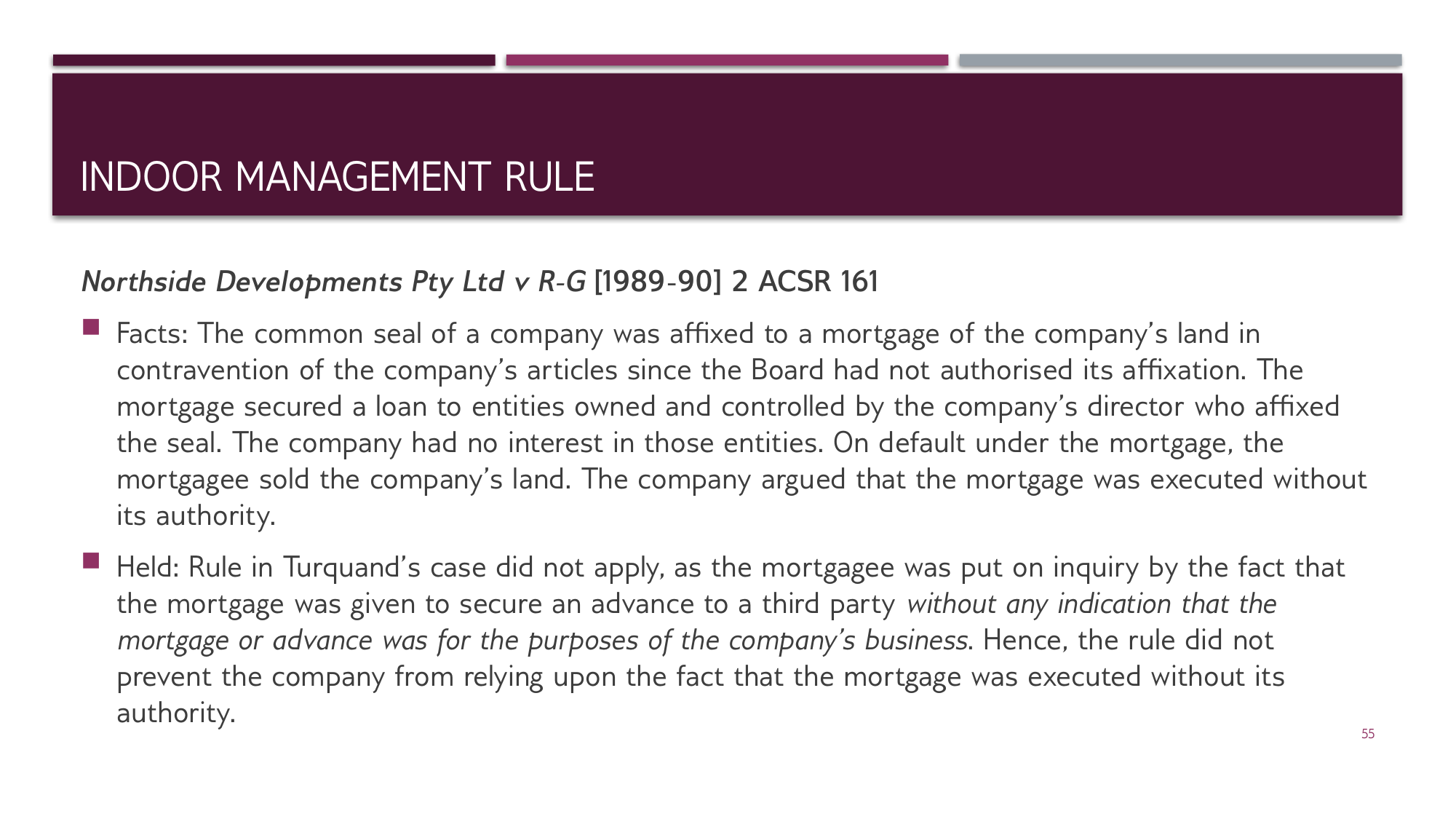

# Indoor management rule
Northside Developments Pty Ltd v R-G [1989-90] 2 ACSR 161
Facts: The common seal of a company was affixed to a mortgage of the company’s land in contravention of the company’s articles since the Board had not authorised its affixation. The mortgage secured a loan to entities owned and controlled by the company’s director who affixed the seal. The company had no interest in those entities. On default under the mortgage, the mortgagee sold the company’s land. The company argued that the mortgage was executed without its authority.
Held: Rule in Turquand’s case did not apply, as the mortgagee was put on inquiry by the fact that the mortgage was given to secure an advance to a third party without any indication that the mortgage or advance was for the purposes of the company’s business. Hence, the rule did not prevent the company from relying upon the fact that the mortgage was executed without its authority.

55